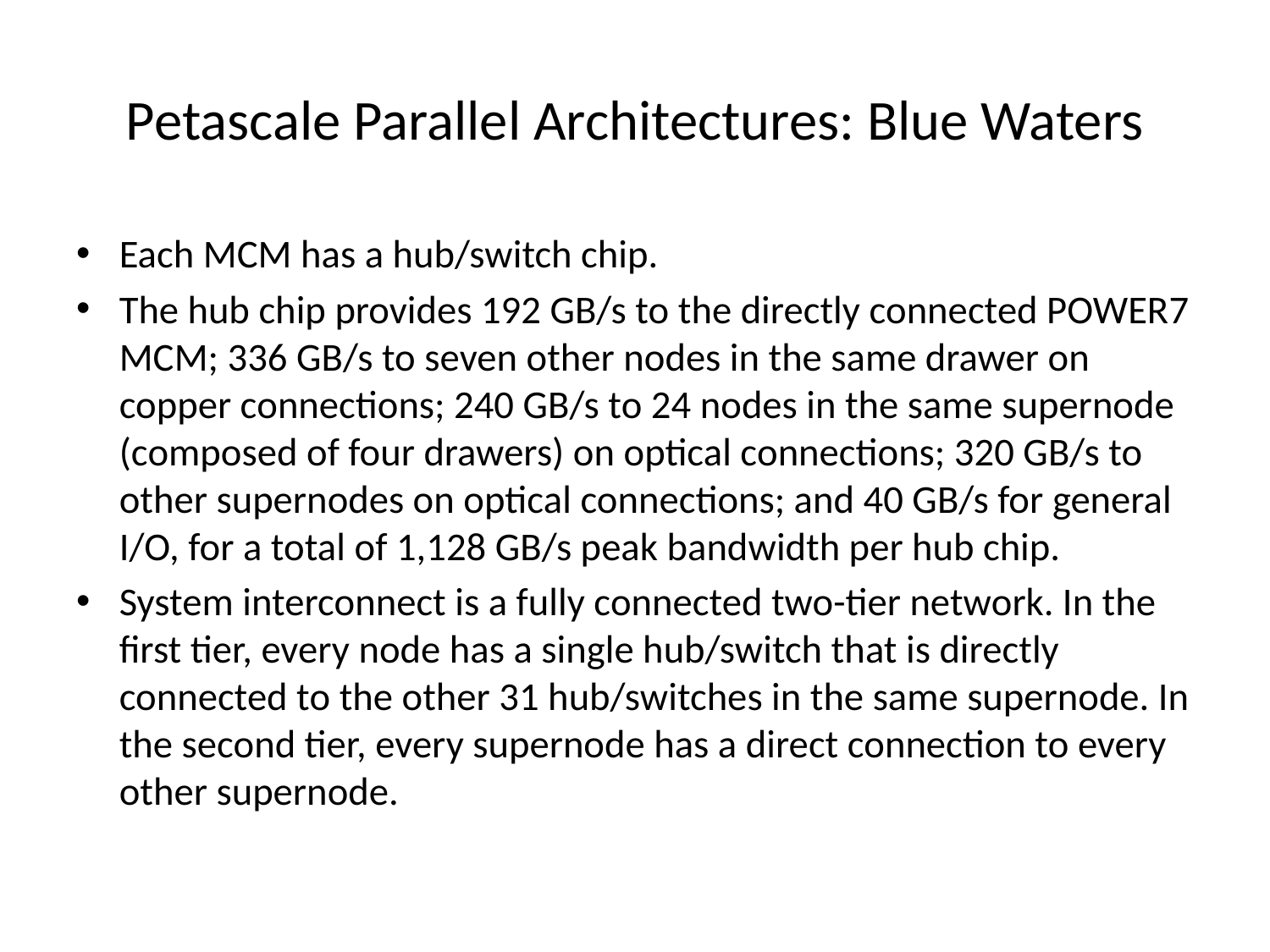

# Petascale Parallel Architectures: Blue Waters
Each MCM has a hub/switch chip.
The hub chip provides 192 GB/s to the directly connected POWER7 MCM; 336 GB/s to seven other nodes in the same drawer on copper connections; 240 GB/s to 24 nodes in the same supernode (composed of four drawers) on optical connections; 320 GB/s to other supernodes on optical connections; and 40 GB/s for general I/O, for a total of 1,128 GB/s peak bandwidth per hub chip.
System interconnect is a fully connected two-tier network. In the first tier, every node has a single hub/switch that is directly connected to the other 31 hub/switches in the same supernode. In the second tier, every supernode has a direct connection to every other supernode.